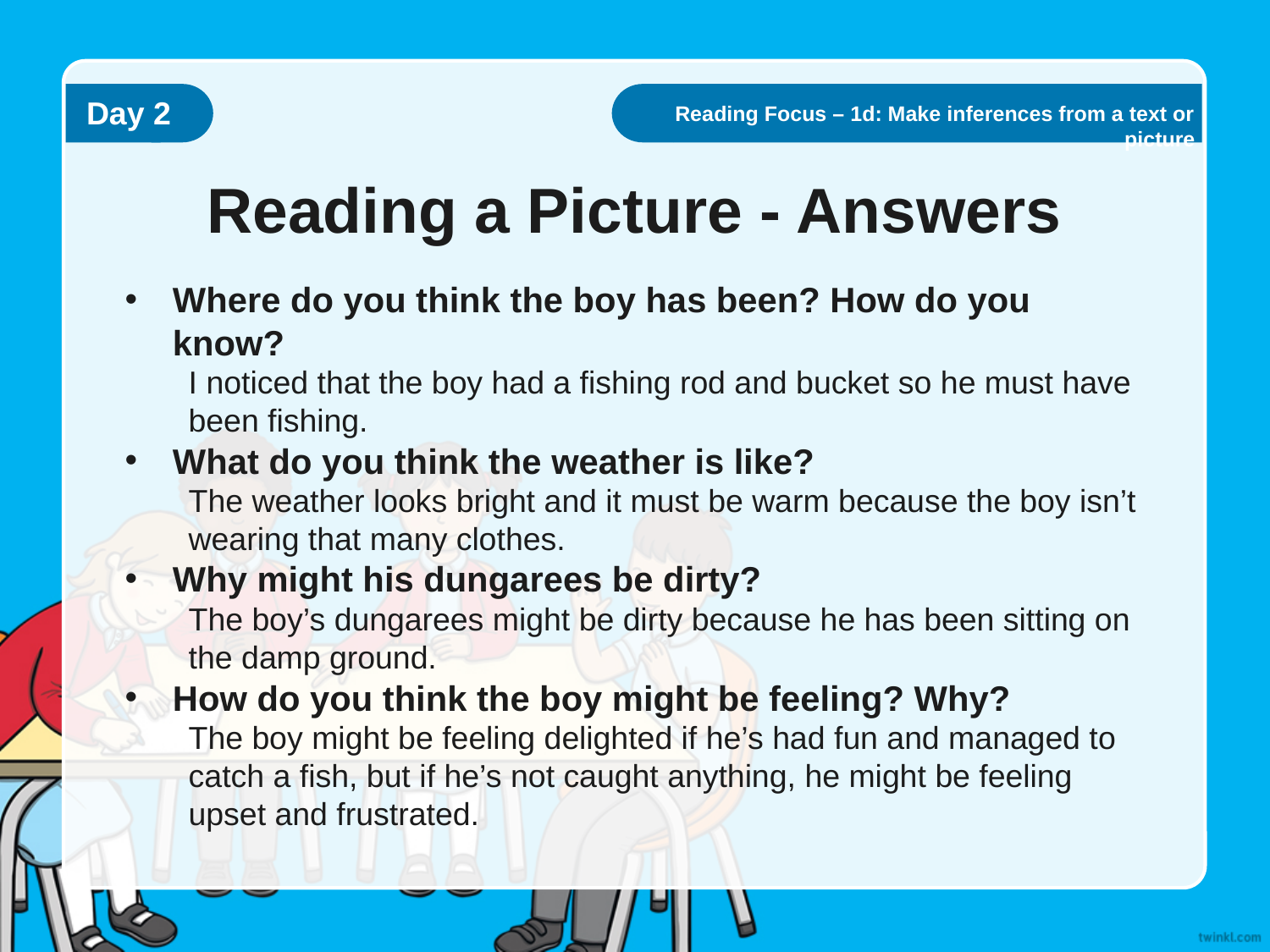

Day 2

Reading Focus – 1d: Make inferences from a text or picture
# Reading a Picture - Answers
Where do you think the boy has been? How do you know?
I noticed that the boy had a fishing rod and bucket so he must have been fishing.
What do you think the weather is like?
The weather looks bright and it must be warm because the boy isn’t wearing that many clothes.
Why might his dungarees be dirty?
The boy’s dungarees might be dirty because he has been sitting on the damp ground.
How do you think the boy might be feeling? Why?
The boy might be feeling delighted if he’s had fun and managed to catch a fish, but if he’s not caught anything, he might be feeling upset and frustrated.